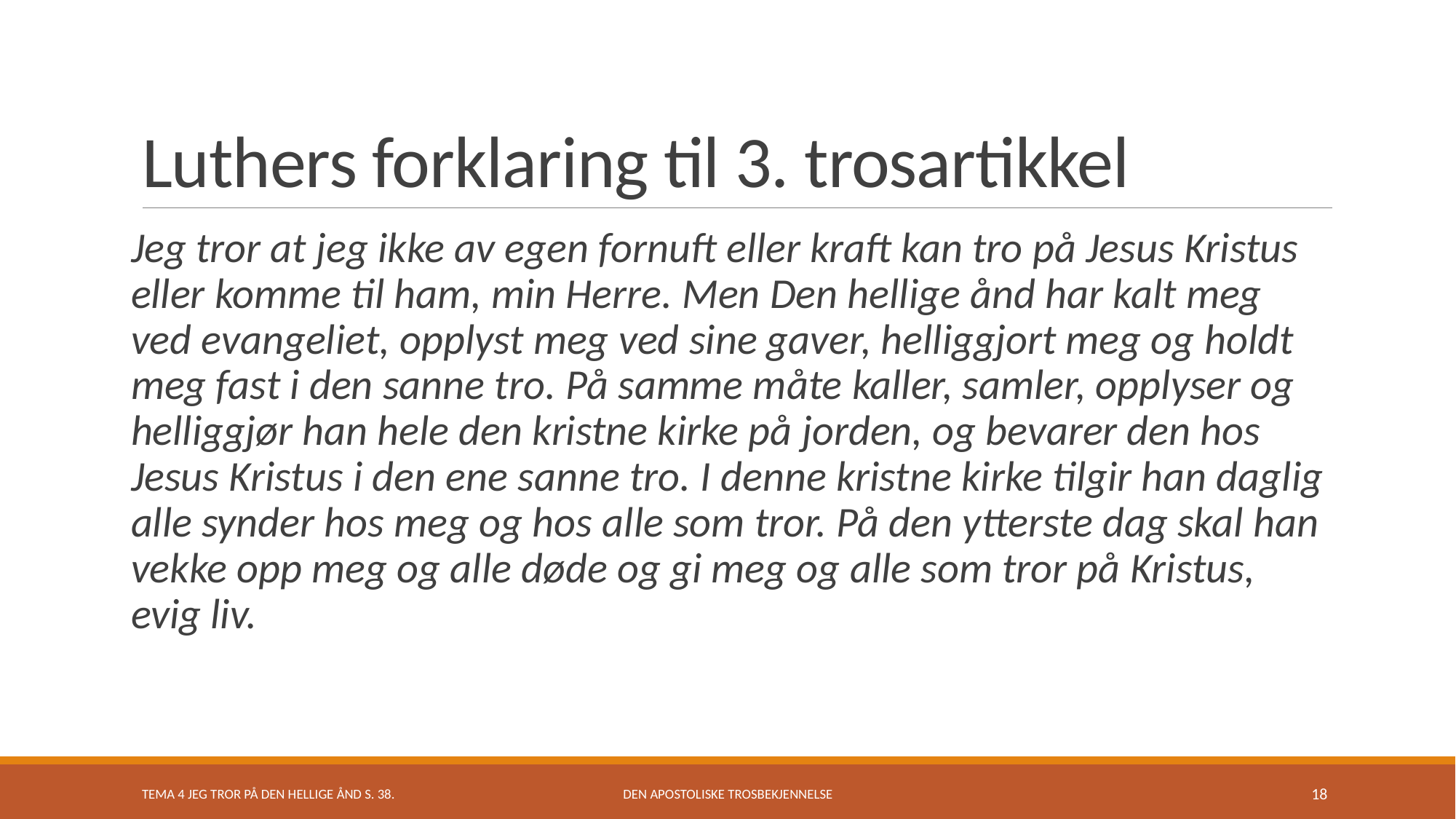

# Luthers forklaring til 3. trosartikkel
Jeg tror at jeg ikke av egen fornuft eller kraft kan tro på Jesus Kristus eller komme til ham, min Herre. Men Den hellige ånd har kalt meg ved evangeliet, opplyst meg ved sine gaver, helliggjort meg og holdt meg fast i den sanne tro. På samme måte kaller, samler, opplyser og helliggjør han hele den kristne kirke på jorden, og bevarer den hos Jesus Kristus i den ene sanne tro. I denne kristne kirke tilgir han daglig alle synder hos meg og hos alle som tror. På den ytterste dag skal han vekke opp meg og alle døde og gi meg og alle som tror på Kristus, evig liv.
TEMA 4 Jeg tror på den hellige ånd s. 38.
Den apostoliske trosbekjennelse
18